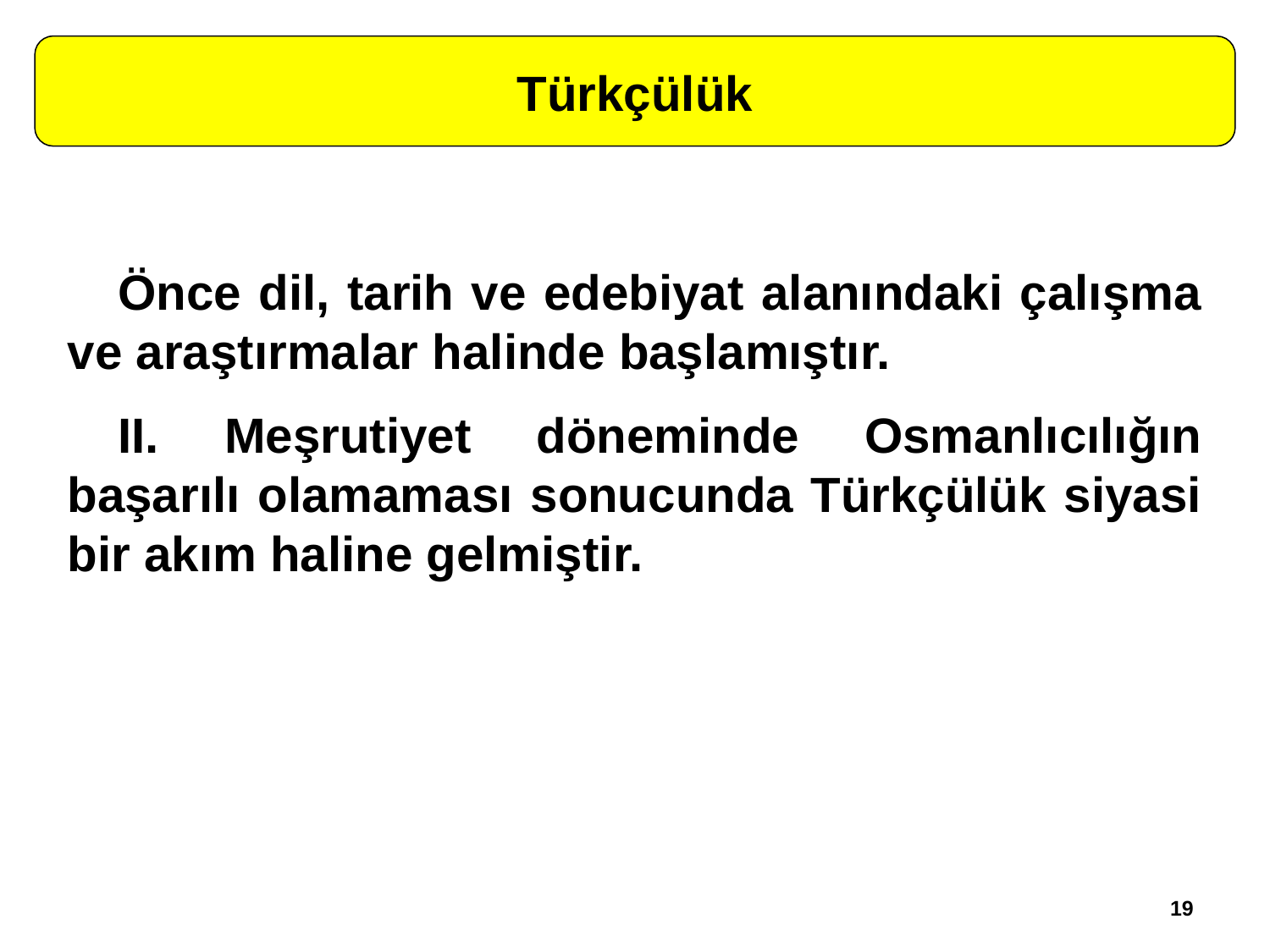

Türkçülük

Önce dil, tarih ve edebiyat alanındaki çalışma ve araştırmalar halinde başlamıştır.
II. Meşrutiyet döneminde Osmanlıcılığın başarılı olamaması sonucunda Türkçülük siyasi bir akım haline gelmiştir.

19